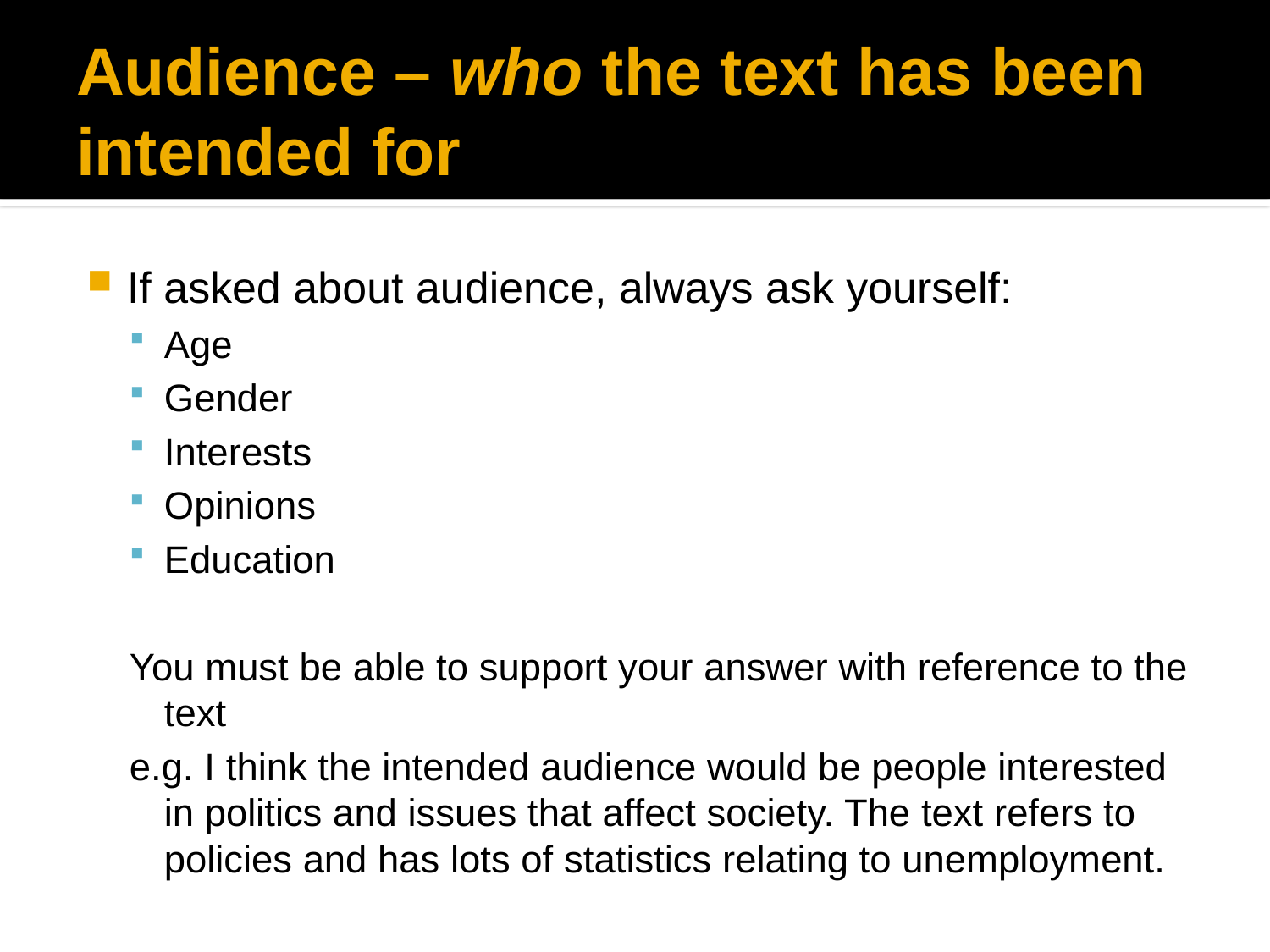

# Audience – who the text has been intended for
If asked about audience, always ask yourself:
Age
Gender
Interests
Opinions
Education

You must be able to support your answer with reference to the text
e.g. I think the intended audience would be people interested in politics and issues that affect society. The text refers to policies and has lots of statistics relating to unemployment.